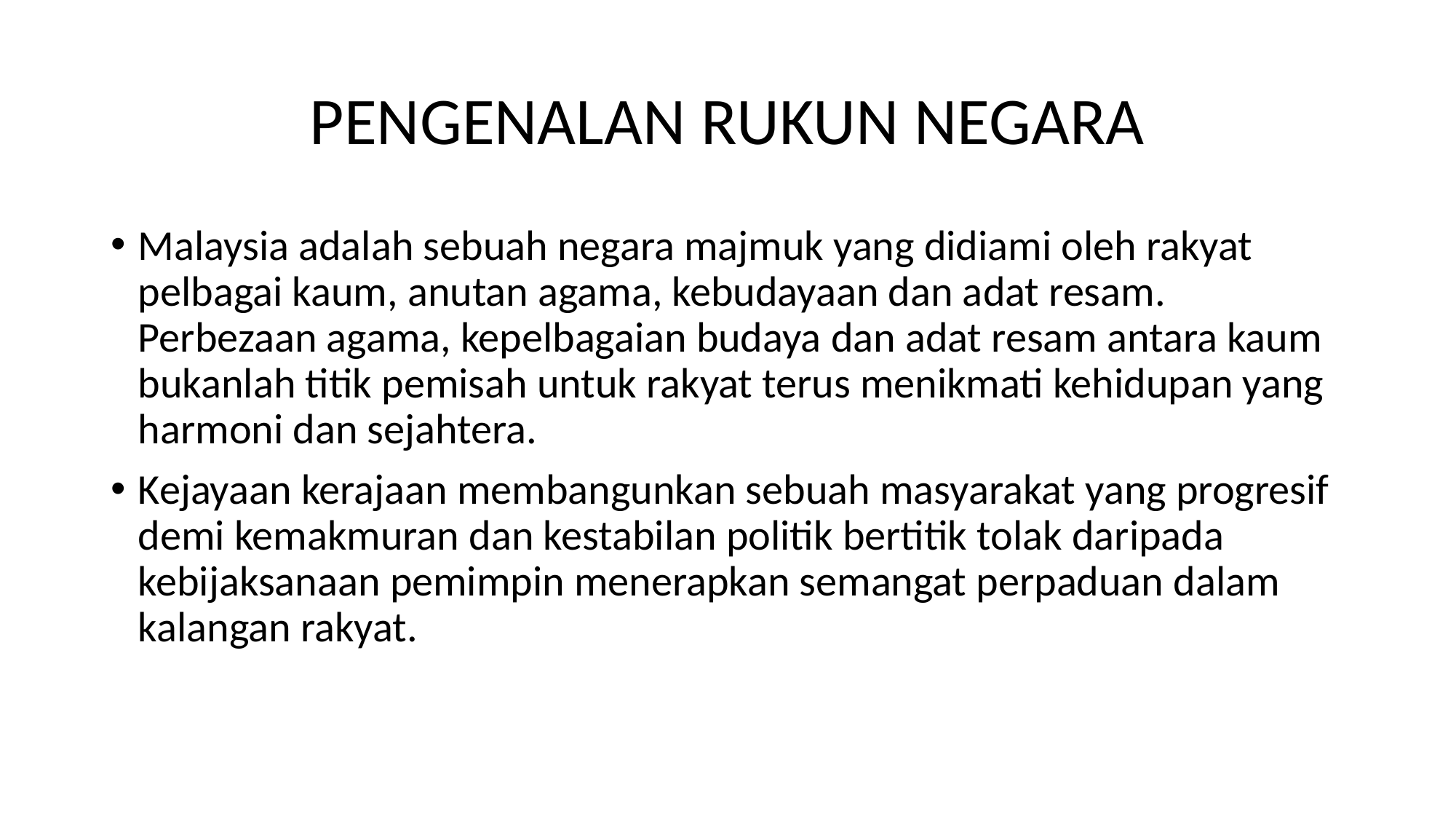

# PENGENALAN RUKUN NEGARA
Malaysia adalah sebuah negara majmuk yang didiami oleh rakyat pelbagai kaum, anutan agama, kebudayaan dan adat resam. Perbezaan agama, kepelbagaian budaya dan adat resam antara kaum bukanlah titik pemisah untuk rakyat terus menikmati kehidupan yang harmoni dan sejahtera.
Kejayaan kerajaan membangunkan sebuah masyarakat yang progresif demi kemakmuran dan kestabilan politik bertitik tolak daripada kebijaksanaan pemimpin menerapkan semangat perpaduan dalam kalangan rakyat.